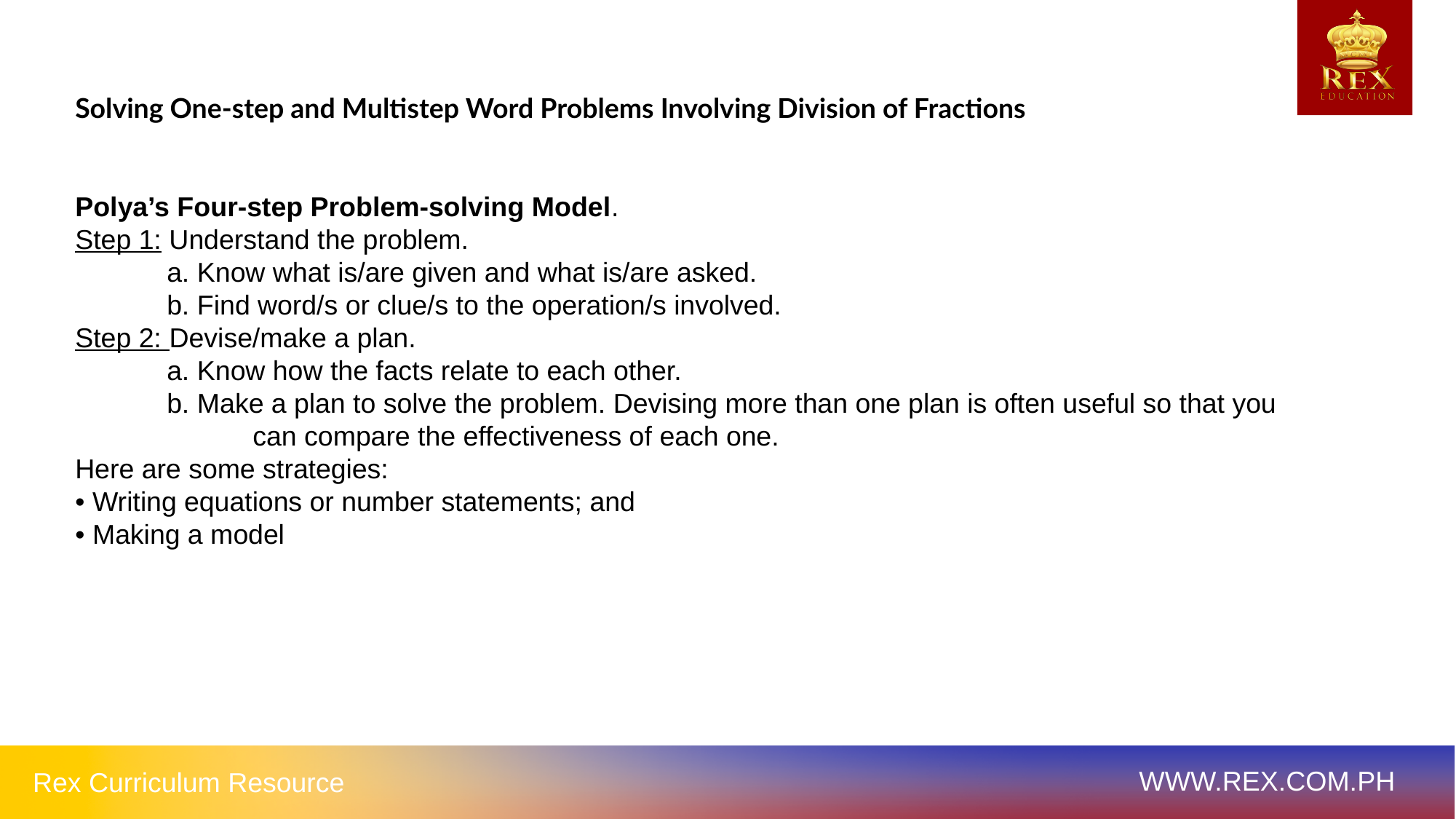

# Solving One-step and Multistep Word Problems Involving Division of Fractions

Polya’s Four-step Problem-solving Model.
Step 1: Understand the problem.
            a. Know what is/are given and what is/are asked.
            b. Find word/s or clue/s to the operation/s involved.
Step 2: Devise/make a plan.
            a. Know how the facts relate to each other.
            b. Make a plan to solve the problem. Devising more than one plan is often useful so that you 	         can compare the effectiveness of each one.
Here are some strategies:
• Writing equations or number statements; and
• Making a model